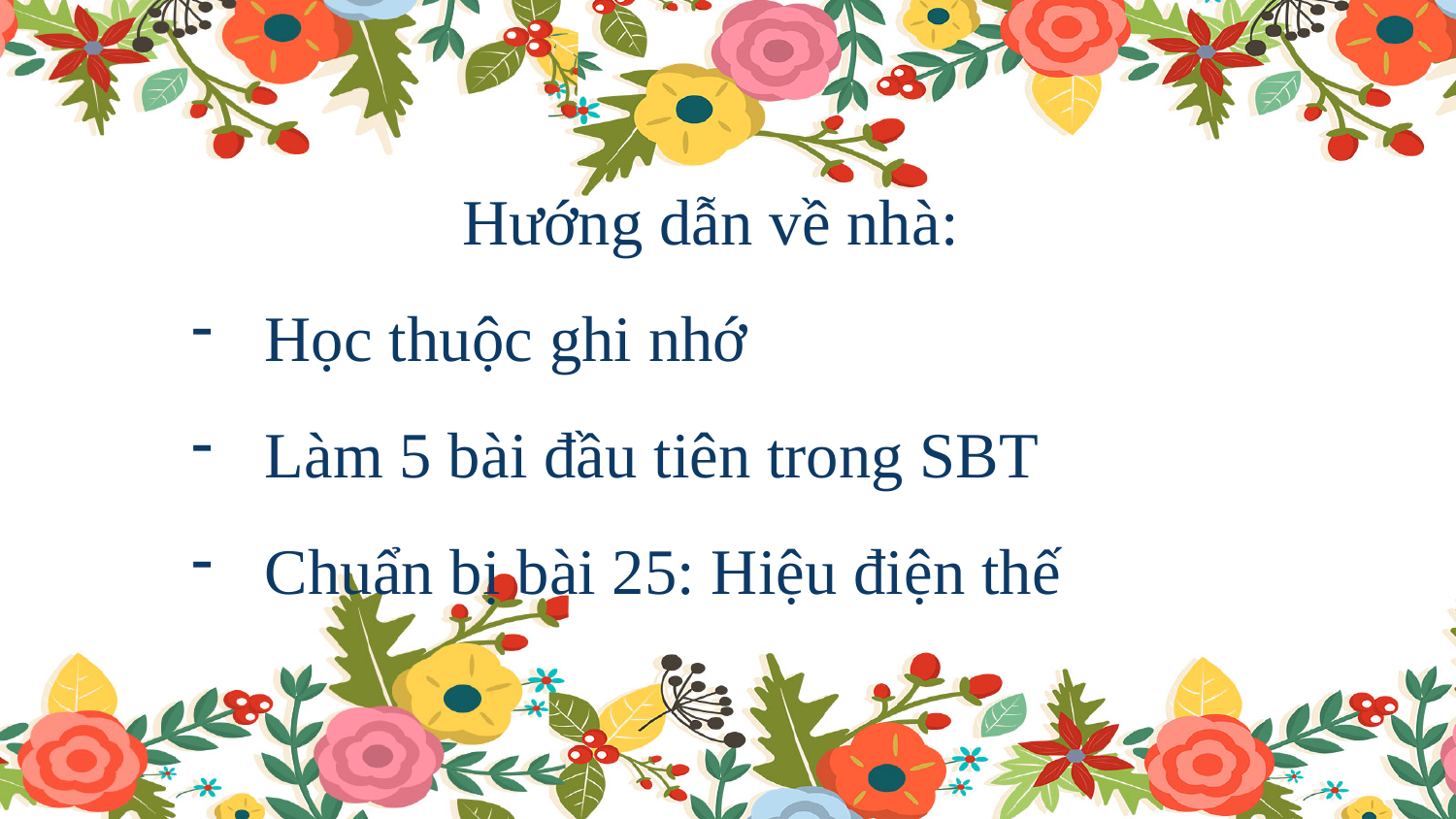

Hướng dẫn về nhà:
Học thuộc ghi nhớ
Làm 5 bài đầu tiên trong SBT
Chuẩn bị bài 25: Hiệu điện thế